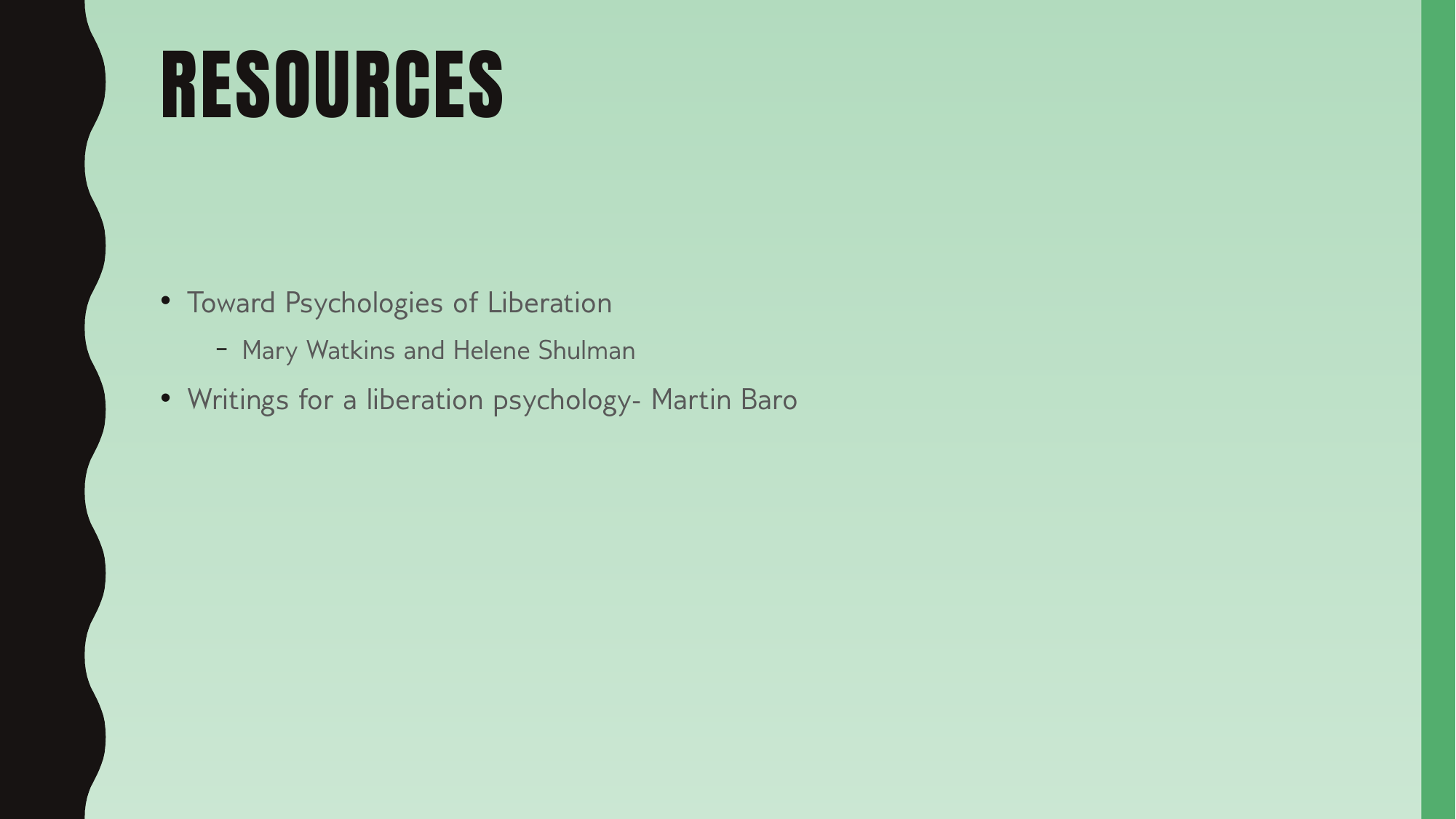

# resources
Toward Psychologies of Liberation
Mary Watkins and Helene Shulman
Writings for a liberation psychology- Martin Baro